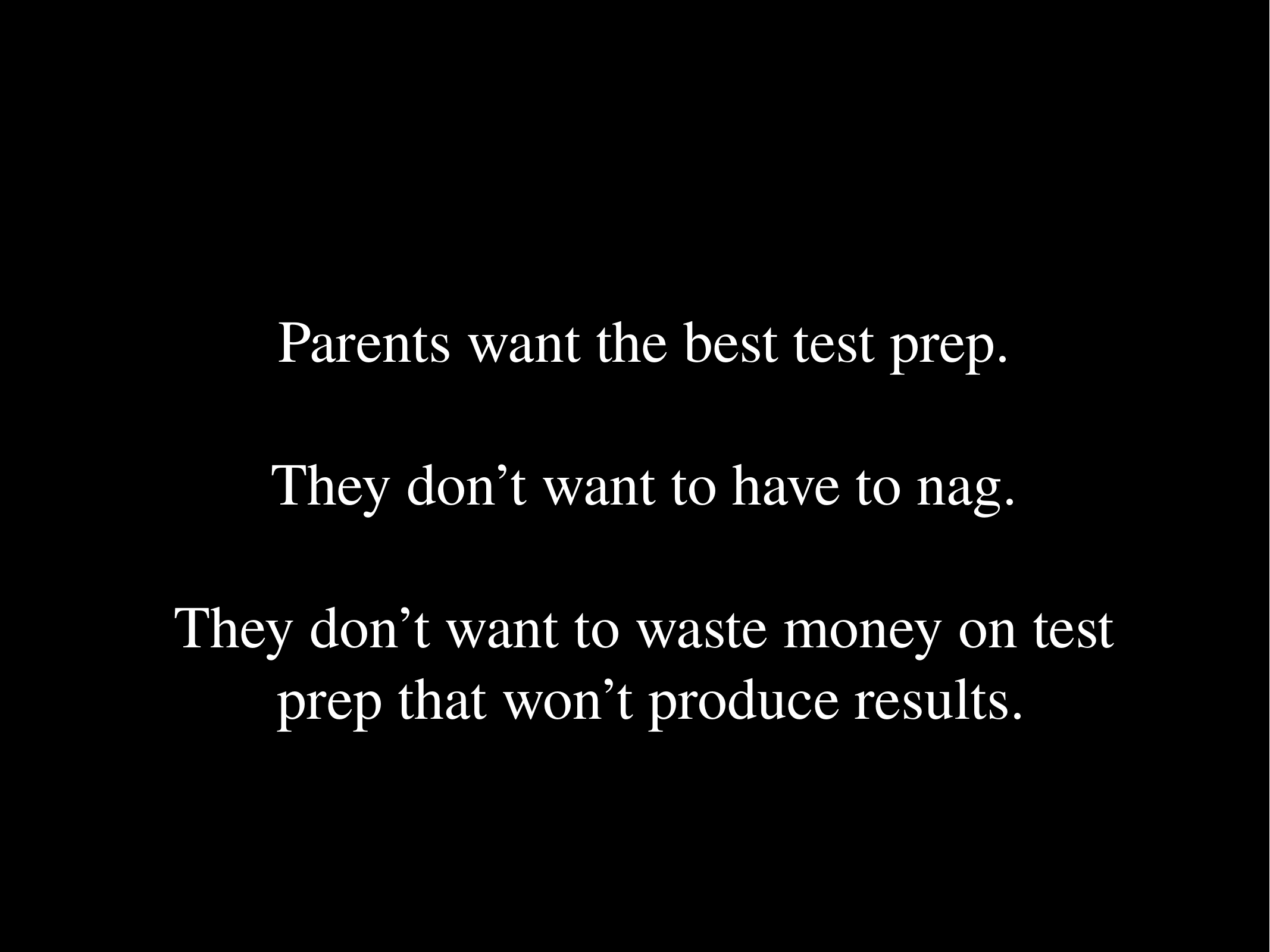

Parents want the best test prep.

They don’t want to have to nag.

They don’t want to waste money on test prep that won’t produce results.